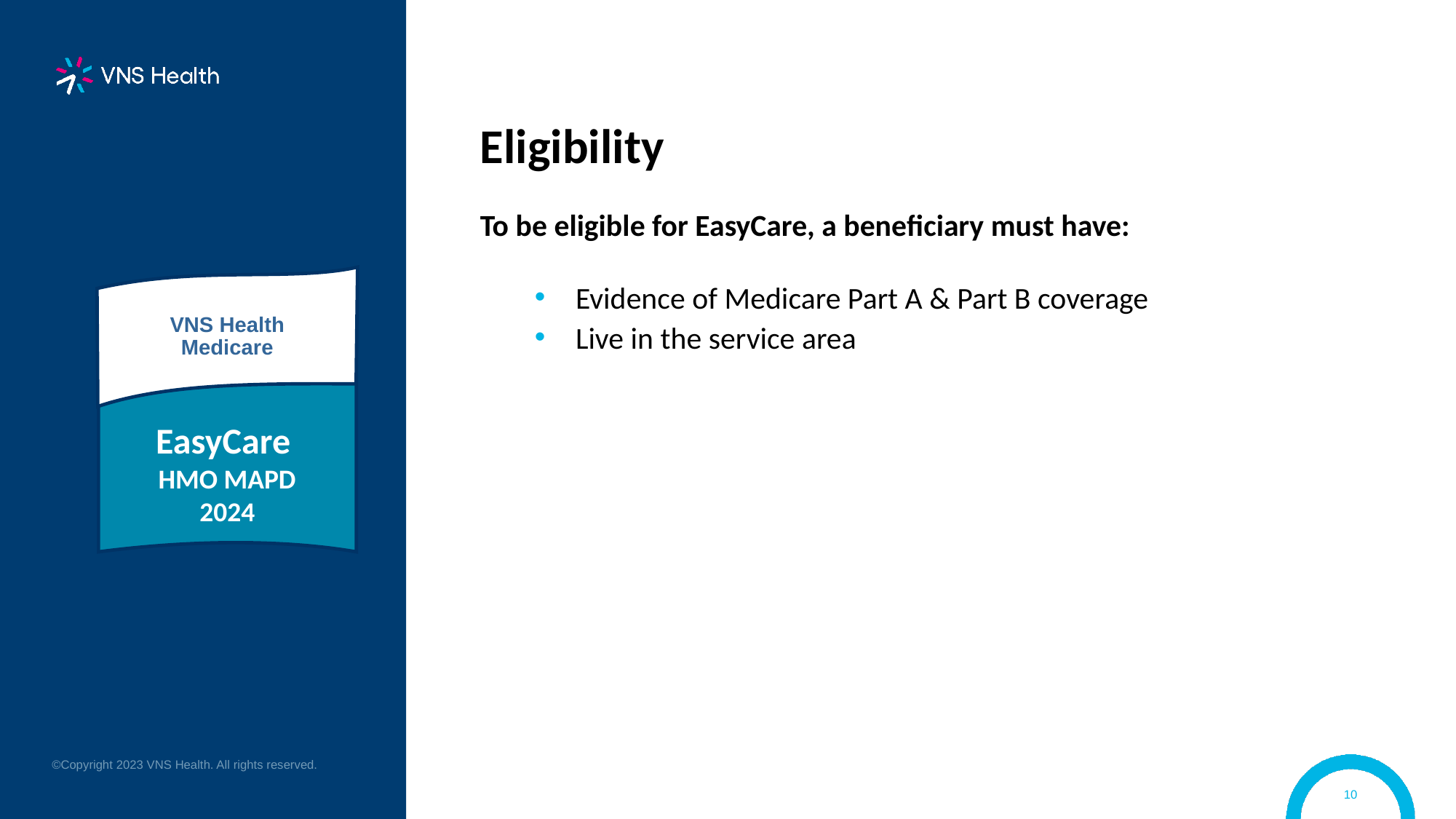

Eligibility

To be eligible for EasyCare, a beneficiary must have:

Evidence of Medicare Part A & Part B coverage
Live in the service area

VNS Health
Medicare

EasyCare
HMO MAPD
2024

©Copyright 2023 VNS Health. All rights reserved.

10